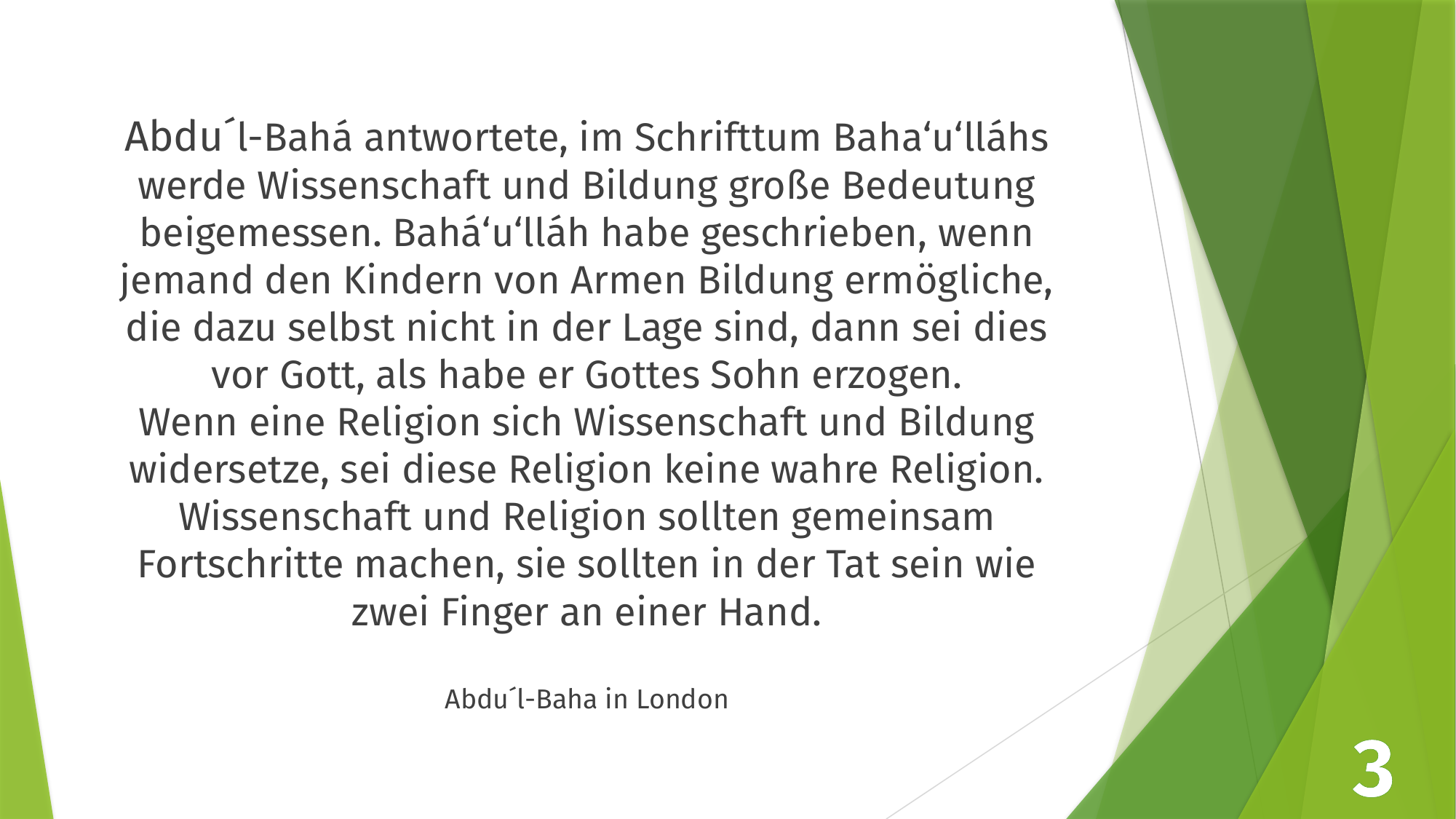

Abdu´l-Bahá antwortete, im Schrifttum Baha‘u‘lláhs werde Wissenschaft und Bildung große Bedeutung beigemessen. Bahá‘u‘lláh habe geschrieben, wenn jemand den Kindern von Armen Bildung ermögliche, die dazu selbst nicht in der Lage sind, dann sei dies vor Gott, als habe er Gottes Sohn erzogen.
Wenn eine Religion sich Wissenschaft und Bildung widersetze, sei diese Religion keine wahre Religion. Wissenschaft und Religion sollten gemeinsam Fortschritte machen, sie sollten in der Tat sein wie zwei Finger an einer Hand.
Abdu´l-Baha in London
3